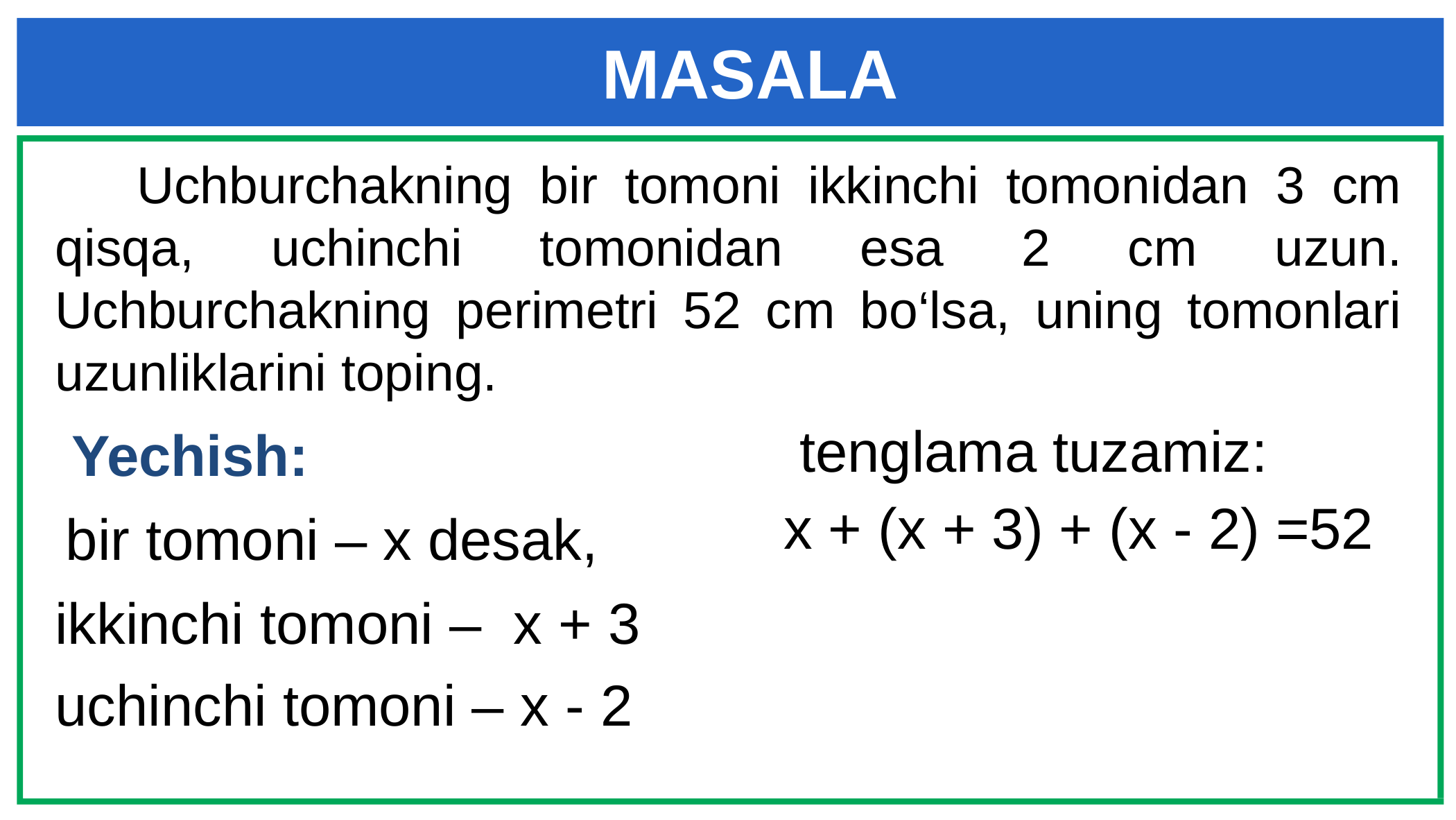

MASALA
   Uchburchakning bir tomoni ikkinchi tomonidan 3 cm qisqa, uchinchi tomonidan esa 2 cm uzun. Uchburchakning perimetri 52 cm bo‘lsa, uning tomonlari uzunliklarini toping.
 tenglama tuzamiz:
 Yechish:
x + (x + 3) + (x - 2) =52
 bir tomoni – x desak,
 ikkinchi tomoni –  x + 3
uchinchi tomoni – x - 2